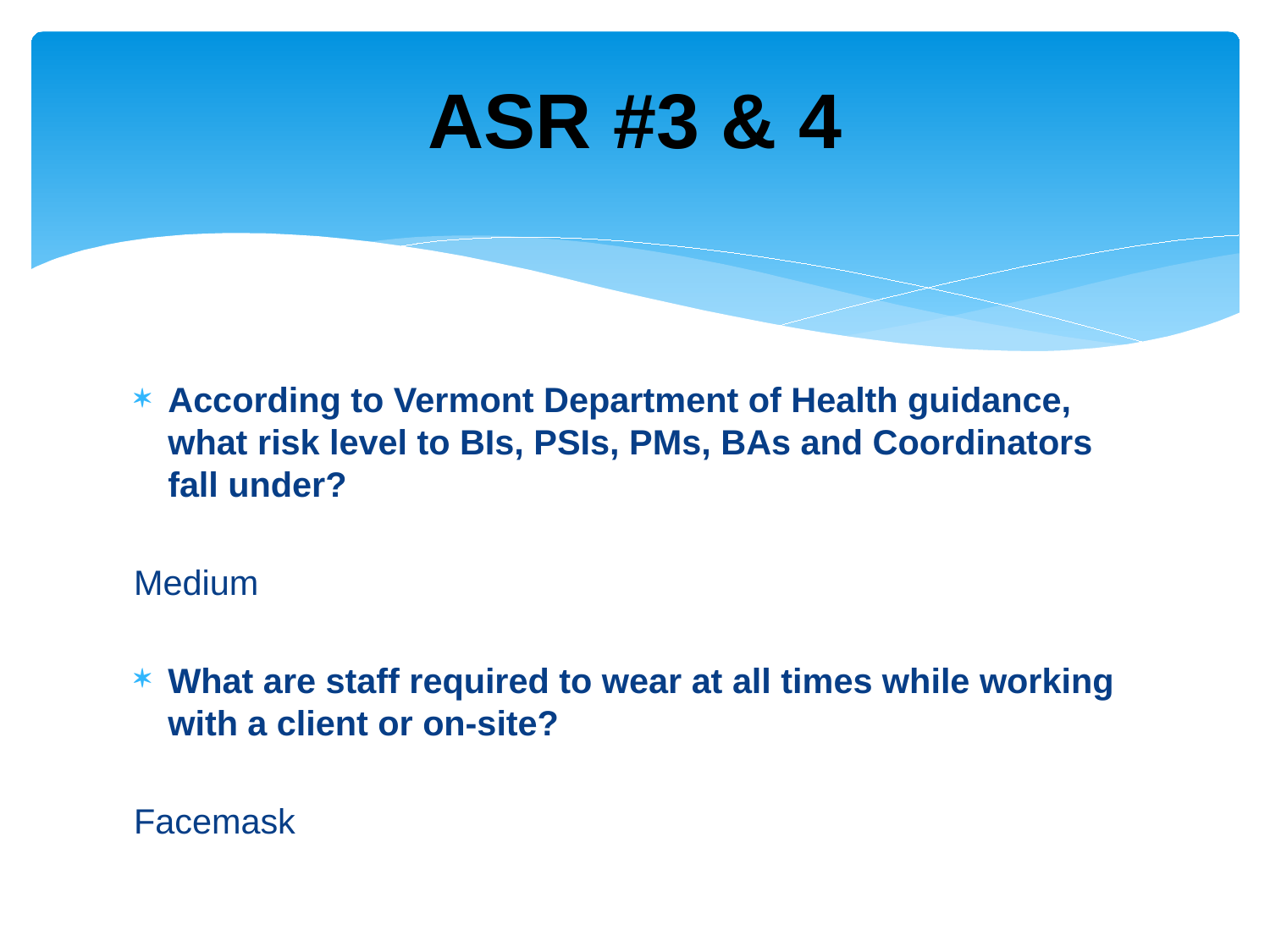

ASR #3 & 4
According to Vermont Department of Health guidance, what risk level to BIs, PSIs, PMs, BAs and Coordinators fall under?

Medium

What are staff required to wear at all times while working with a client or on-site?

Facemask